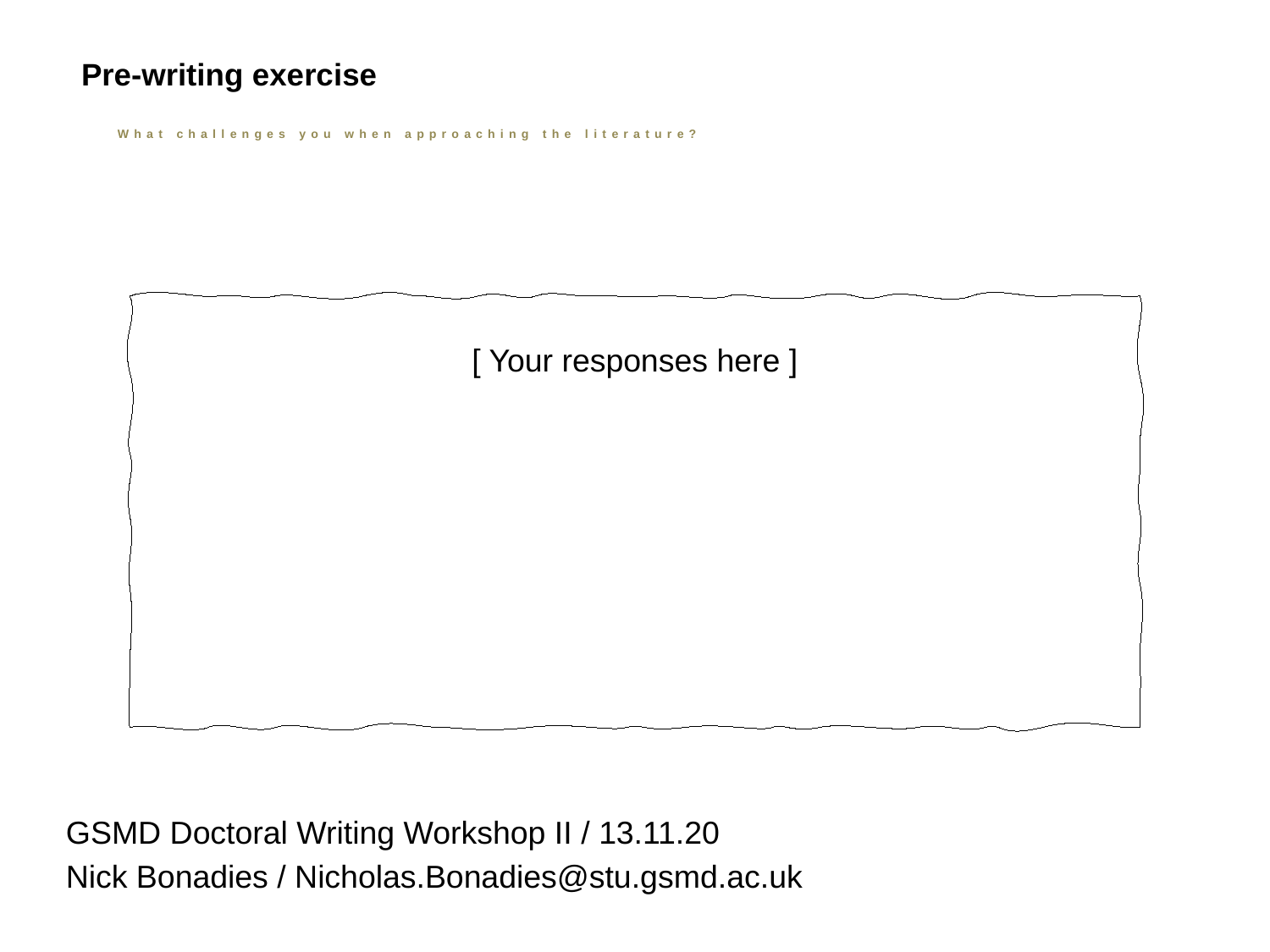

Pre-writing exercise
# What challenges you when approaching the literature?

[ Your responses here ]

GSMD Doctoral Writing Workshop II / 13.11.20
Nick Bonadies / Nicholas.Bonadies@stu.gsmd.ac.uk